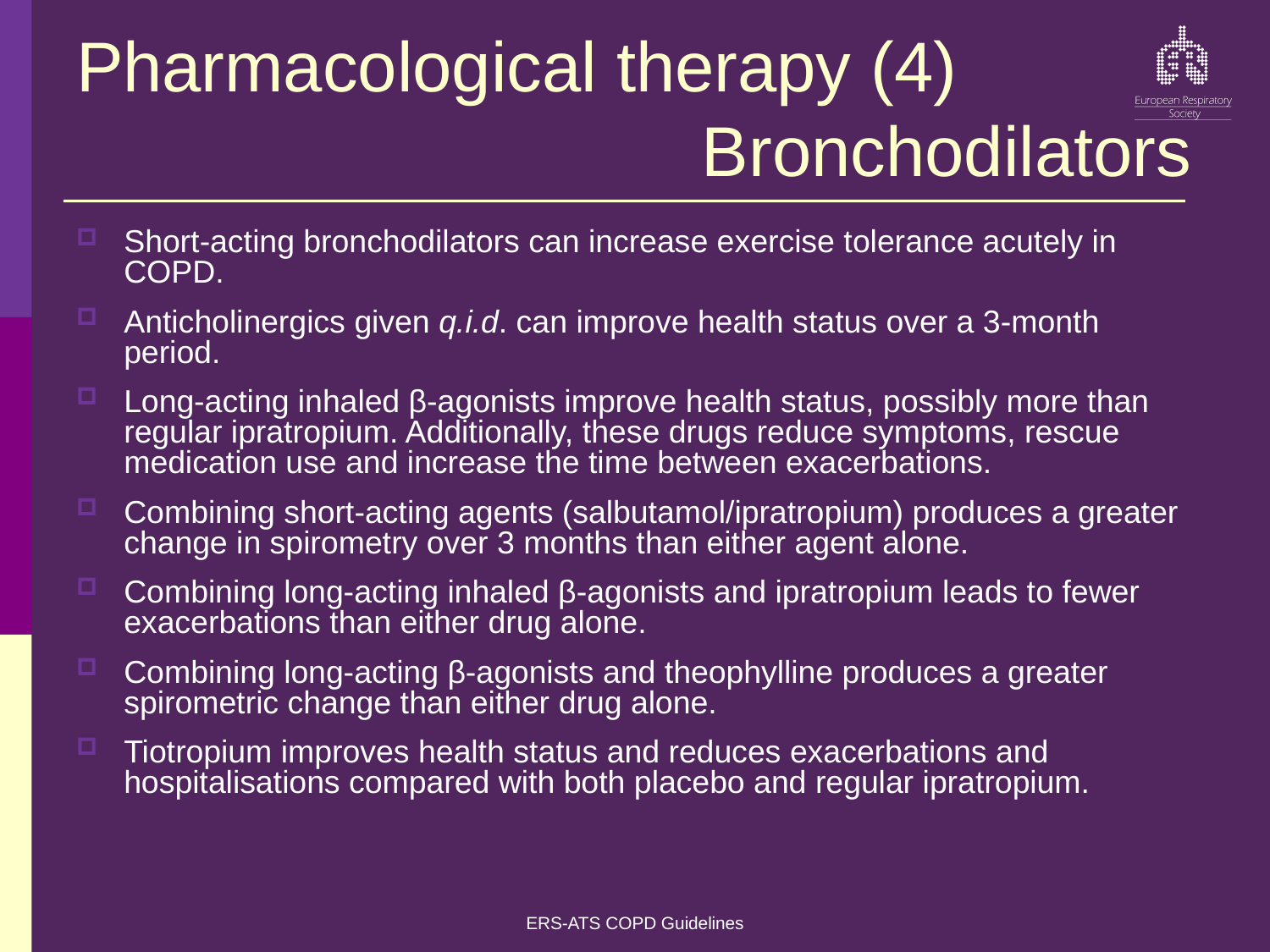

# Pharmacological therapy (4) Bronchodilators
Short-acting bronchodilators can increase exercise tolerance acutely in COPD.
Anticholinergics given q.i.d. can improve health status over a 3-month period.
Long-acting inhaled β-agonists improve health status, possibly more than regular ipratropium. Additionally, these drugs reduce symptoms, rescue medication use and increase the time between exacerbations.
Combining short-acting agents (salbutamol/ipratropium) produces a greater change in spirometry over 3 months than either agent alone.
Combining long-acting inhaled β-agonists and ipratropium leads to fewer exacerbations than either drug alone.
Combining long-acting β-agonists and theophylline produces a greater spirometric change than either drug alone.
Tiotropium improves health status and reduces exacerbations and hospitalisations compared with both placebo and regular ipratropium.
ERS-ATS COPD Guidelines